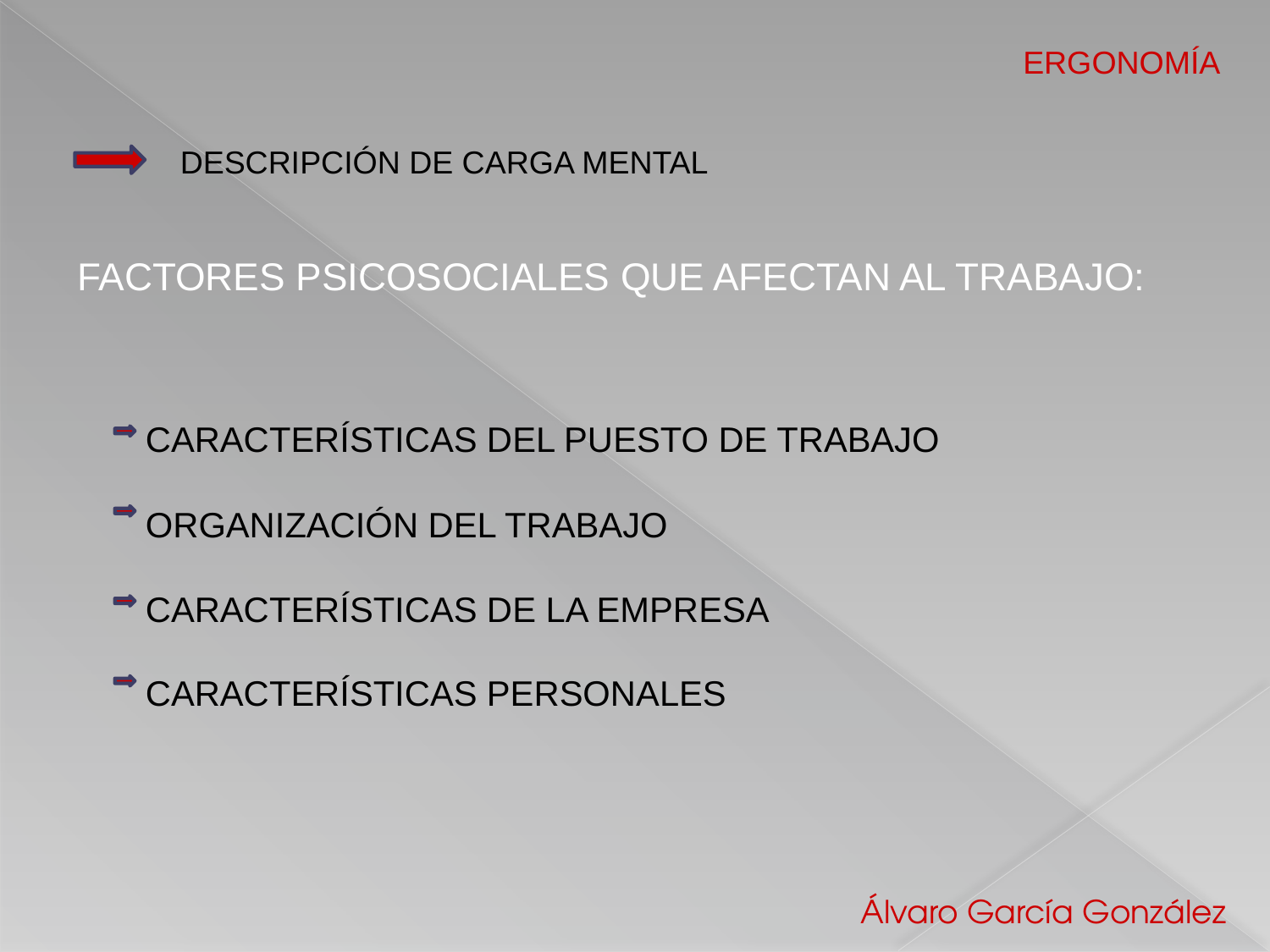

ERGONOMÍA
DESCRIPCIÓN DE CARGA MENTAL

FACTORES PSICOSOCIALES QUE AFECTAN AL TRABAJO:

       CARACTERÍSTICAS DEL PUESTO DE TRABAJO

       ORGANIZACIÓN DEL TRABAJO

       CARACTERÍSTICAS DE LA EMPRESA

       CARACTERÍSTICAS PERSONALES

      Álvaro García González